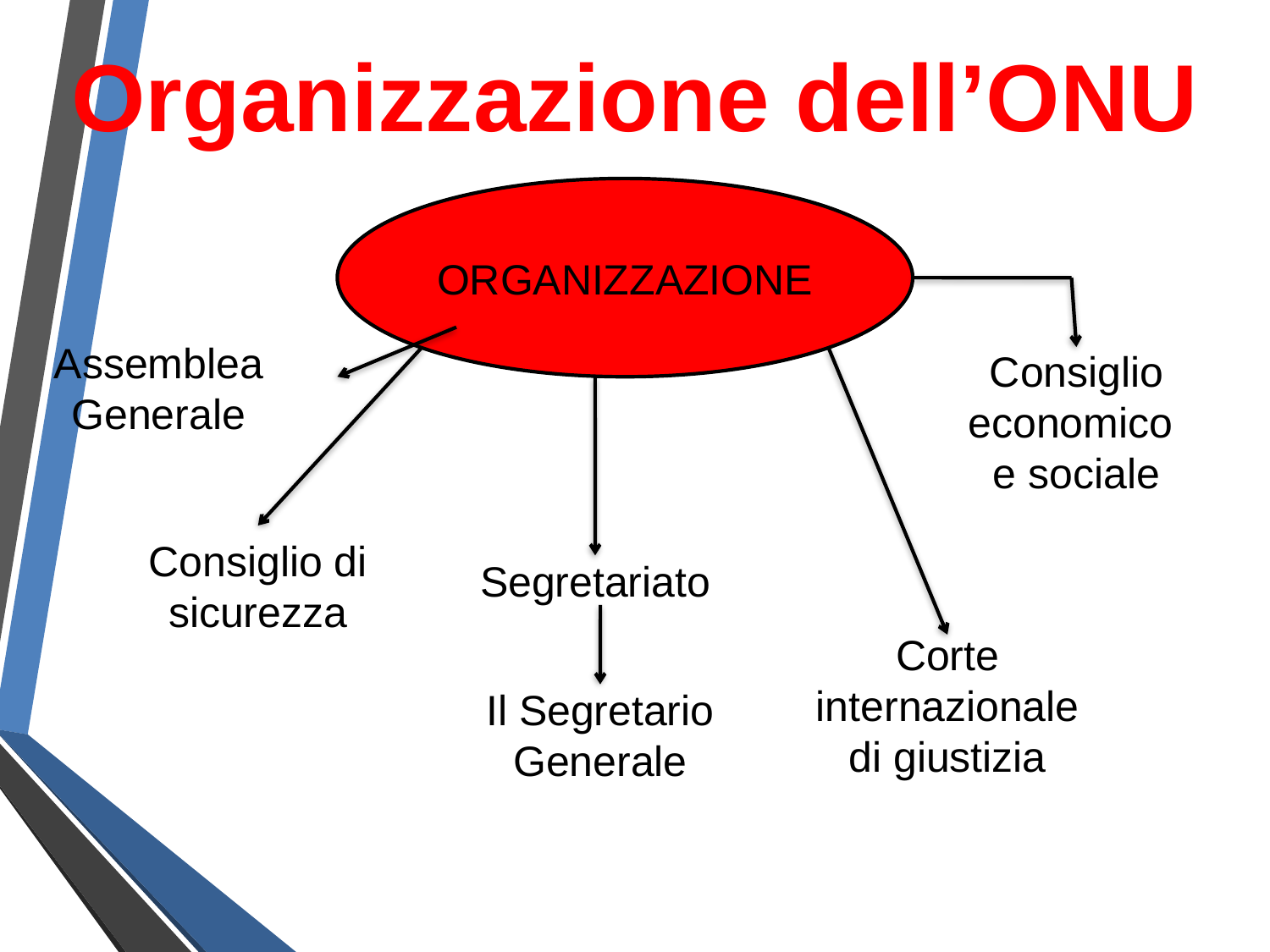

Organizzazione dell’ONU
ORGANIZZAZIONE

Assemblea Generale
Consiglio economico
e sociale

Consiglio di sicurezza
Segretariato
Corte internazionale di giustizia

Il Segretario Generale